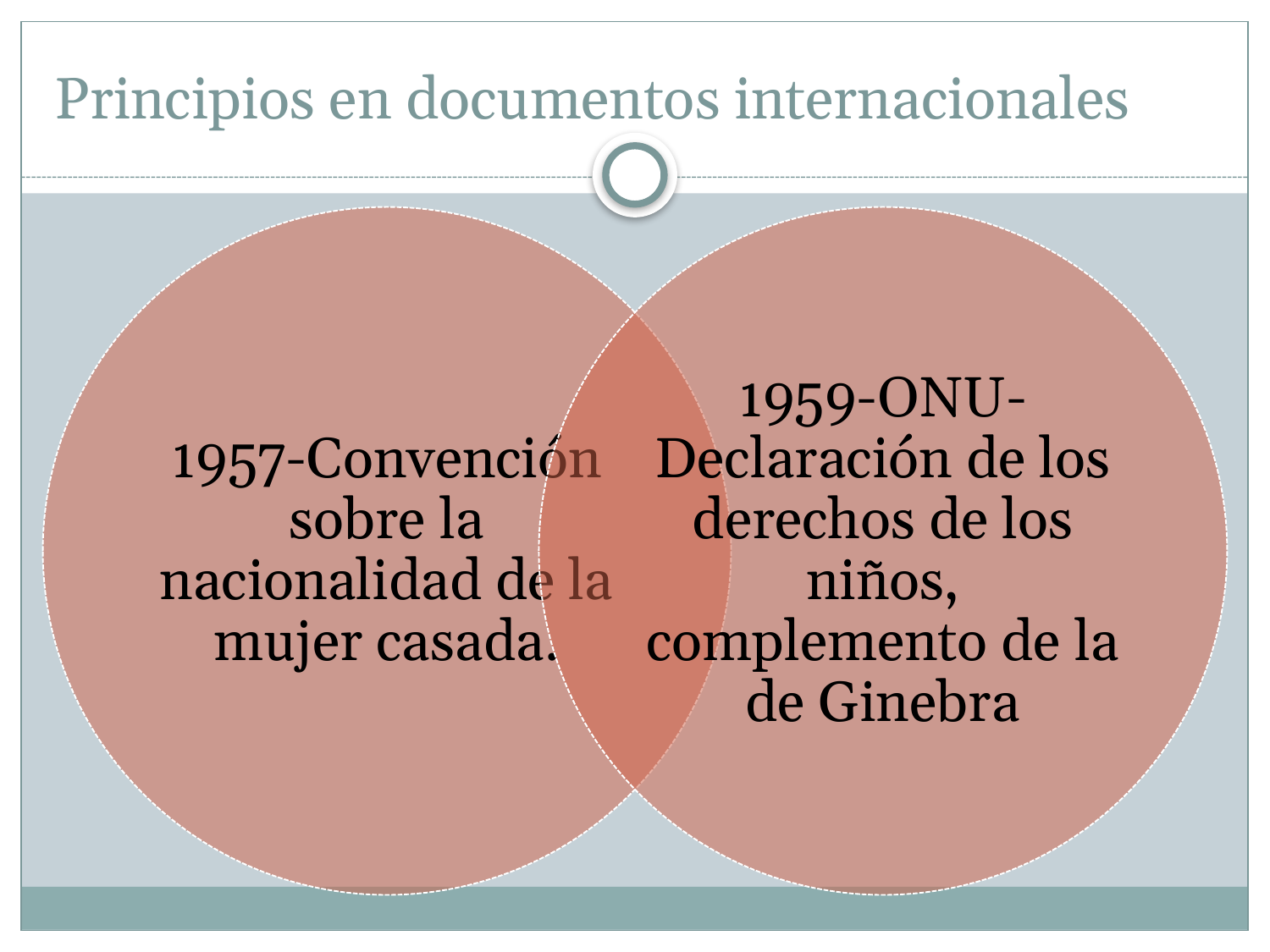

# Principios en documentos internacionales
1957-Convención sobre la nacionalidad de la mujer casada.
1959-ONU-Declaración de los derechos de los niños, complemento de la de Ginebra